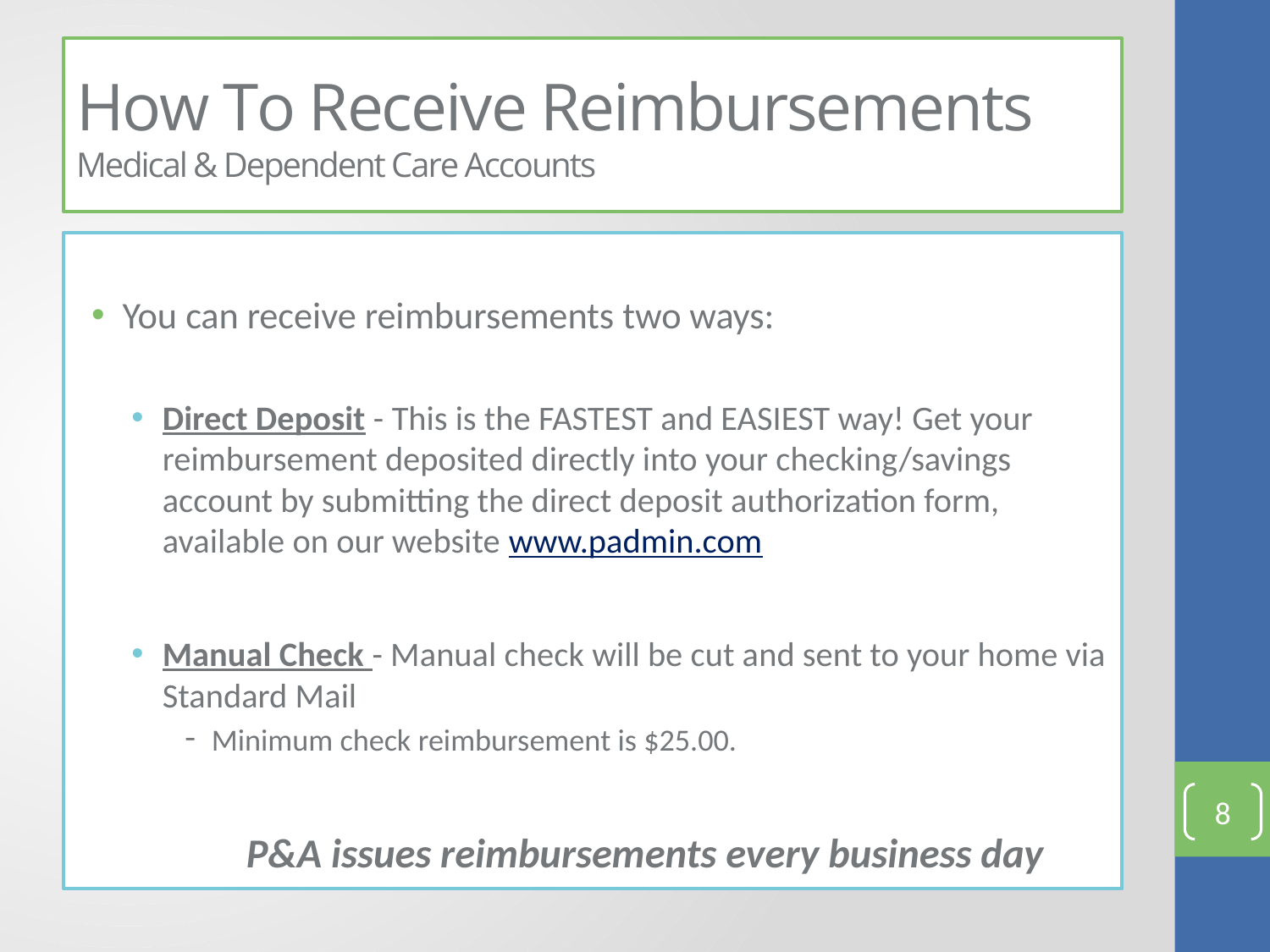

# How To Receive Reimbursements Medical & Dependent Care Accounts

You can receive reimbursements two ways:

Direct Deposit - This is the FASTEST and EASIEST way! Get your reimbursement deposited directly into your checking/savings account by submitting the direct deposit authorization form, available on our website www.padmin.com

Manual Check - Manual check will be cut and sent to your home via Standard Mail
Minimum check reimbursement is $25.00.

P&A issues reimbursements every business day
8